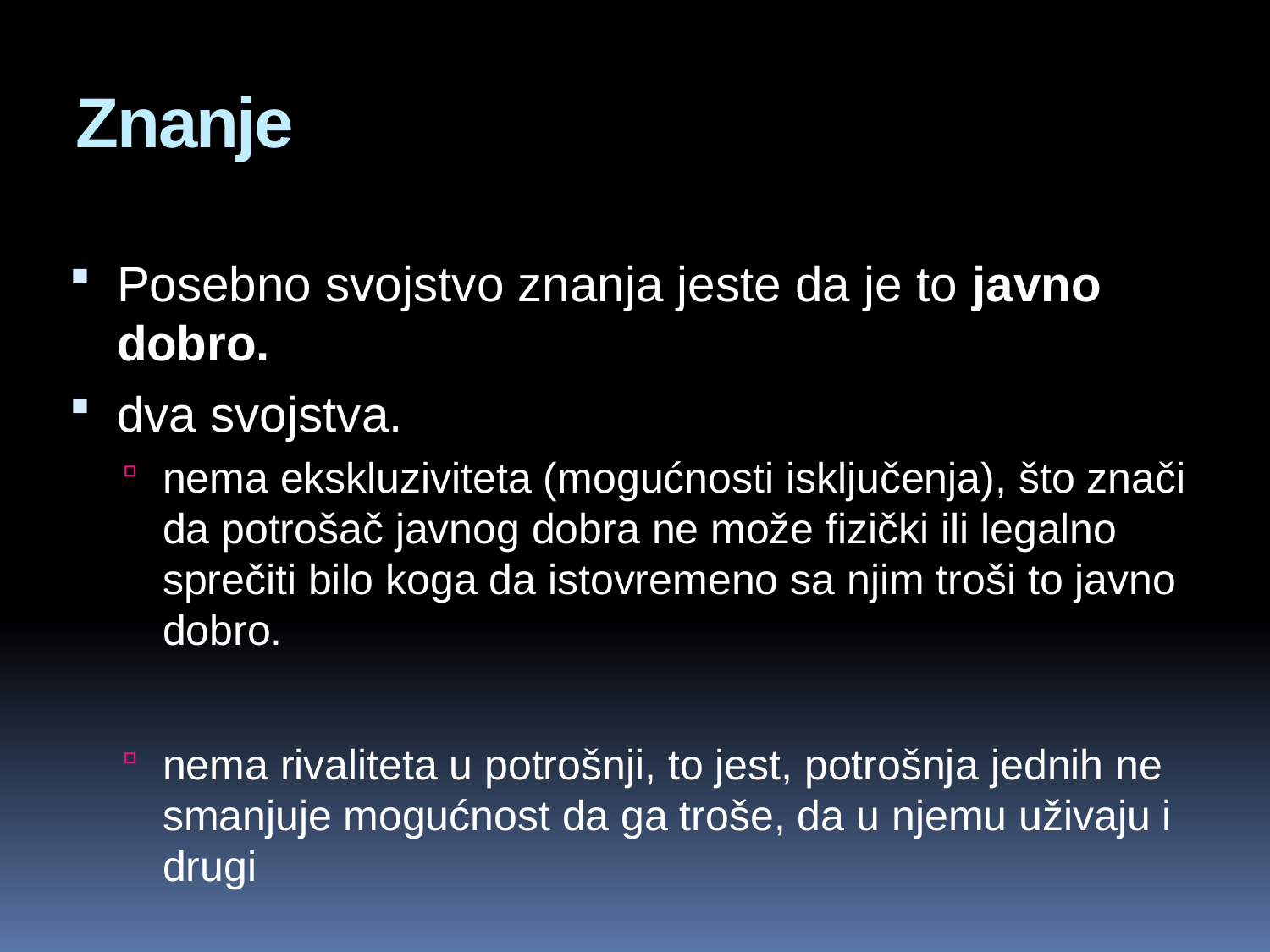

# Znanje
Posebno svojstvo znanja jeste da je to javno dobro.
dva svojstva.
nema ekskluziviteta (mogućnosti isključenja), što znači da potrošač javnog dobra ne može fizički ili legalno sprečiti bilo koga da istovremeno sa njim troši to javno dobro.

nema rivaliteta u potrošnji, to jest, potrošnja jednih ne smanjuje mogućnost da ga troše, da u njemu uživaju i drugi